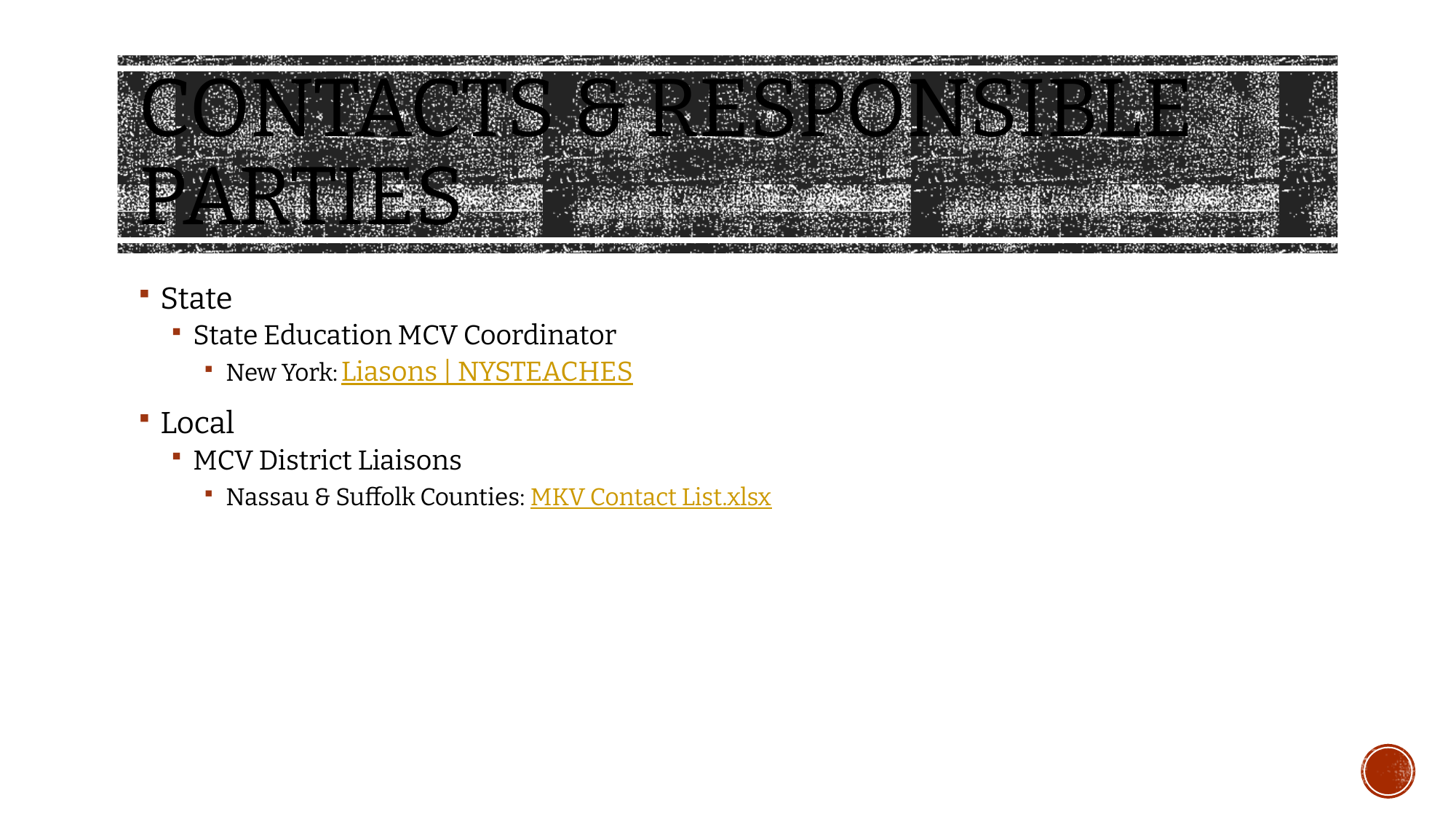

# Contacts & Responsible Parties

State
State Education MCV Coordinator
New York:
Local
MCV District Liaisons
Nassau & Suffolk Counties: MKV Contact List.xlsx

Liasons | NYSTEACHES